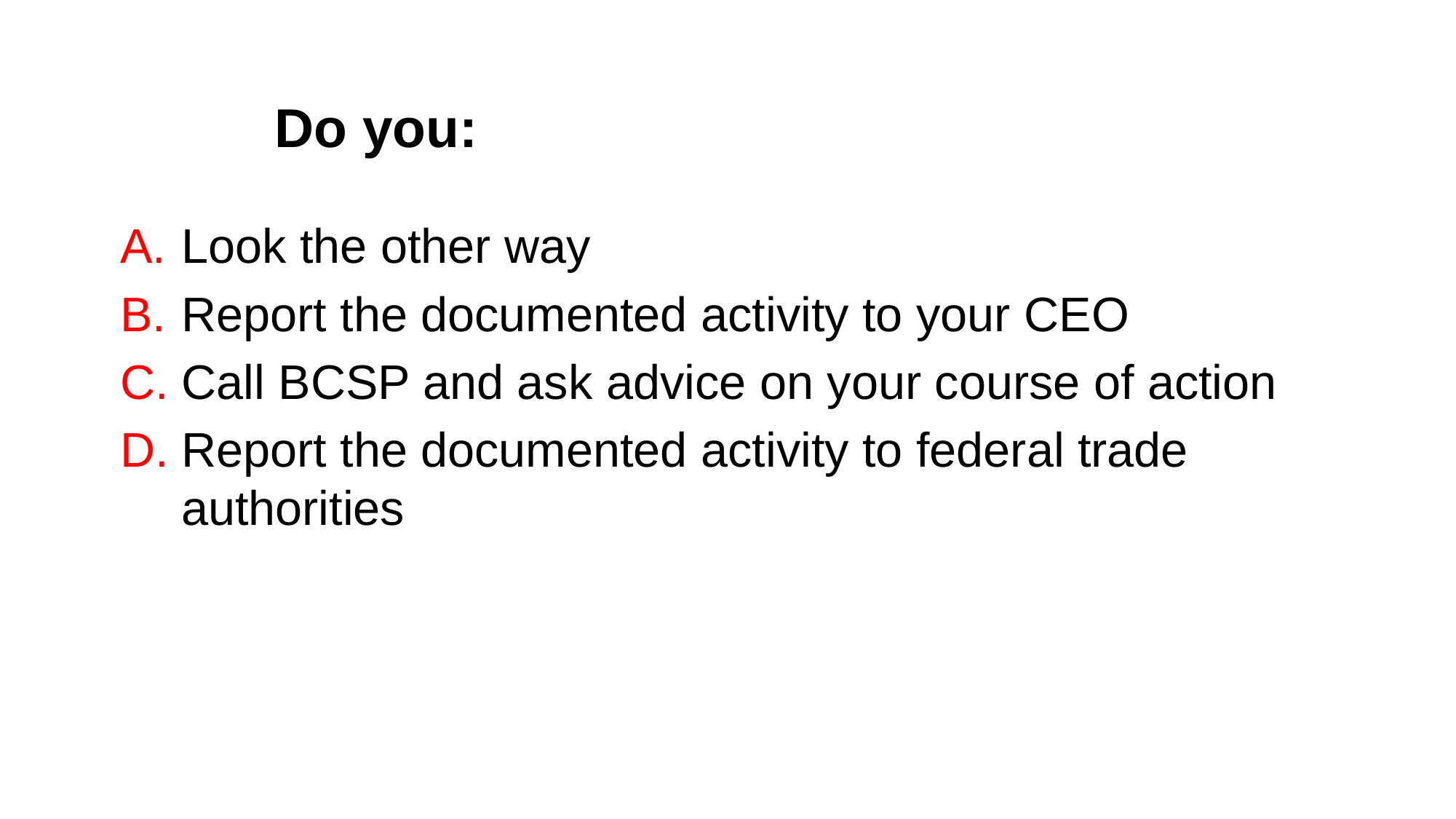

# Do you:
Look the other way
Report the documented activity to your CEO
Call BCSP and ask advice on your course of action
Report the documented activity to federal trade authorities